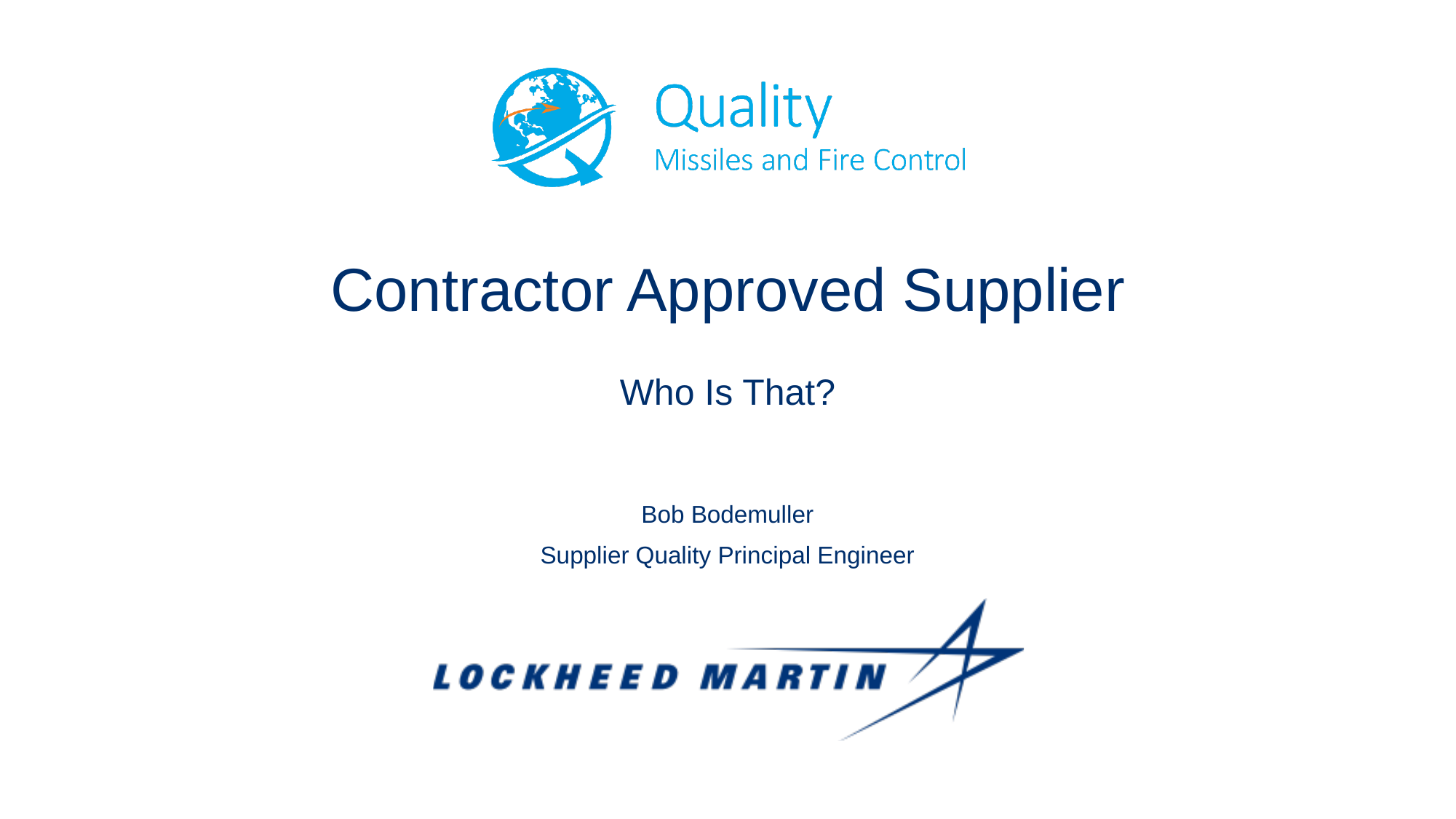

# Contractor Approved Supplier
Who Is That?
Bob Bodemuller
Supplier Quality Principal Engineer